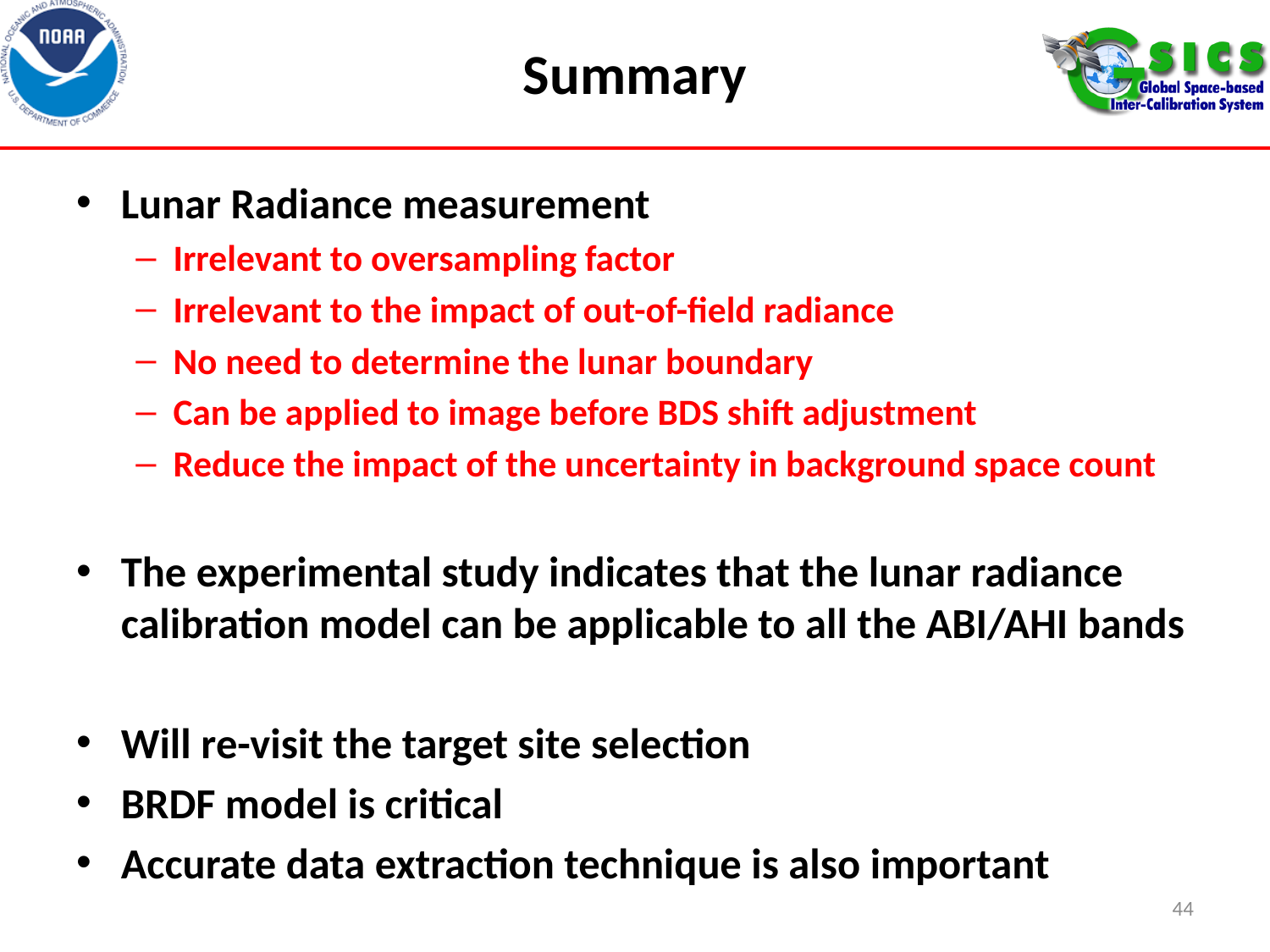

# Summary
Lunar Radiance measurement
Irrelevant to oversampling factor
Irrelevant to the impact of out-of-field radiance
No need to determine the lunar boundary
Can be applied to image before BDS shift adjustment
Reduce the impact of the uncertainty in background space count

The experimental study indicates that the lunar radiance calibration model can be applicable to all the ABI/AHI bands

Will re-visit the target site selection
BRDF model is critical
Accurate data extraction technique is also important

44